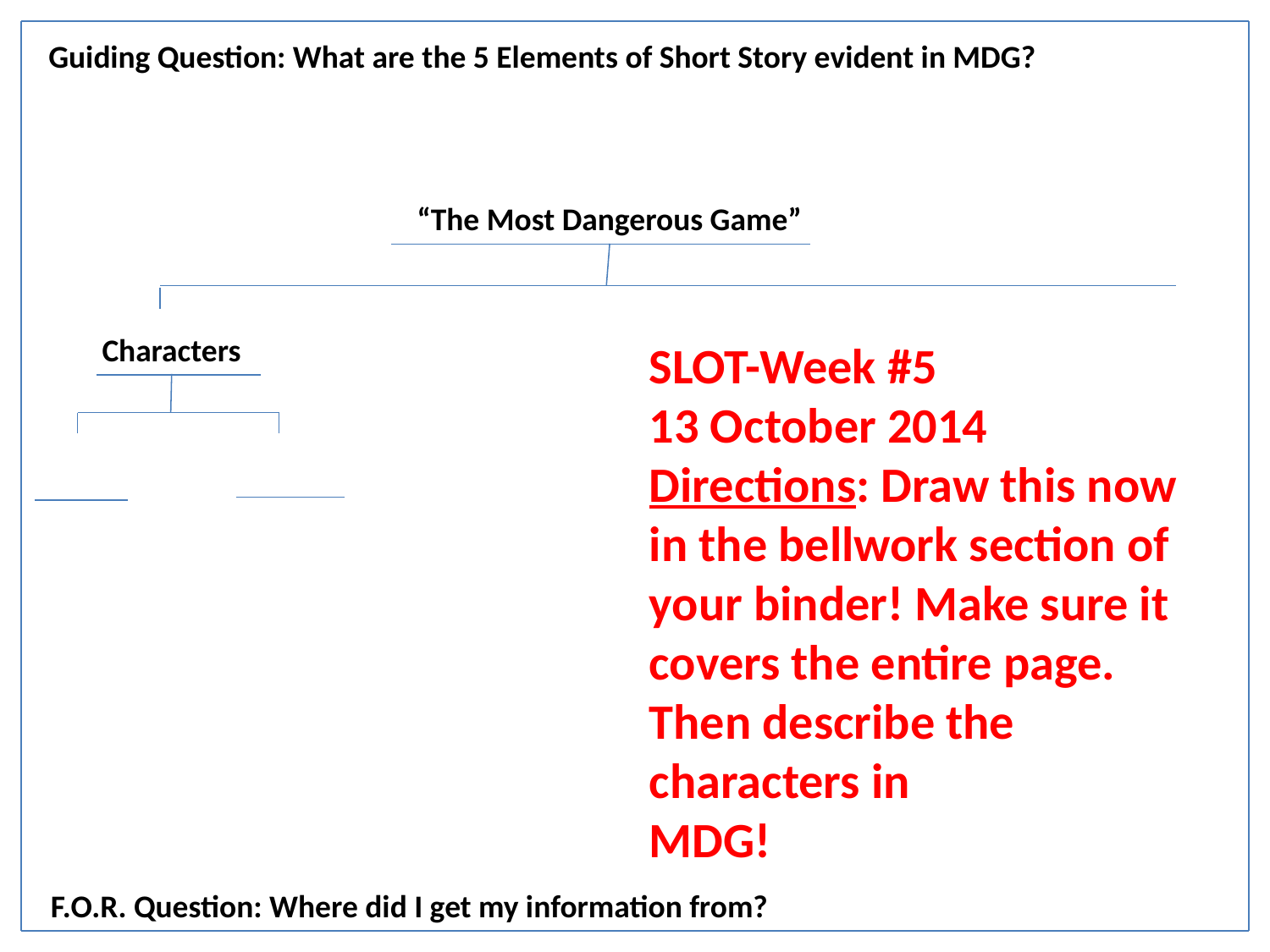

Guiding Question: What are the 5 Elements of Short Story evident in MDG?
“The Most Dangerous Game”
Characters
SLOT-Week #5
13 October 2014
Directions: Draw this now in the bellwork section of your binder! Make sure it covers the entire page. Then describe the characters in
MDG!
F.O.R. Question: Where did I get my information from?